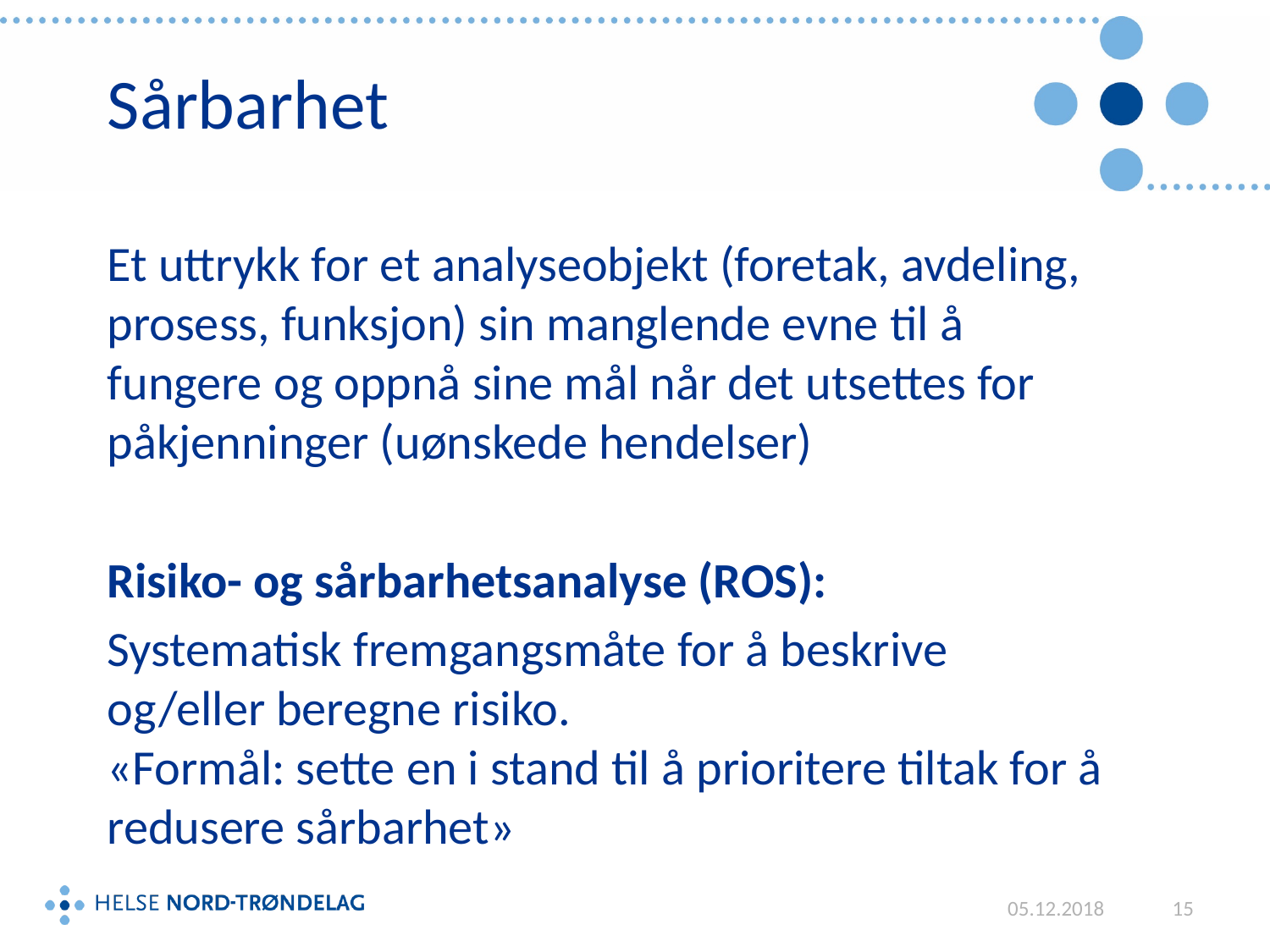

# Sårbarhet
Et uttrykk for et analyseobjekt (foretak, avdeling, prosess, funksjon) sin manglende evne til å fungere og oppnå sine mål når det utsettes for påkjenninger (uønskede hendelser)

Risiko- og sårbarhetsanalyse (ROS):
Systematisk fremgangsmåte for å beskrive og/eller beregne risiko.
«Formål: sette en i stand til å prioritere tiltak for å redusere sårbarhet»

05.12.2018

15